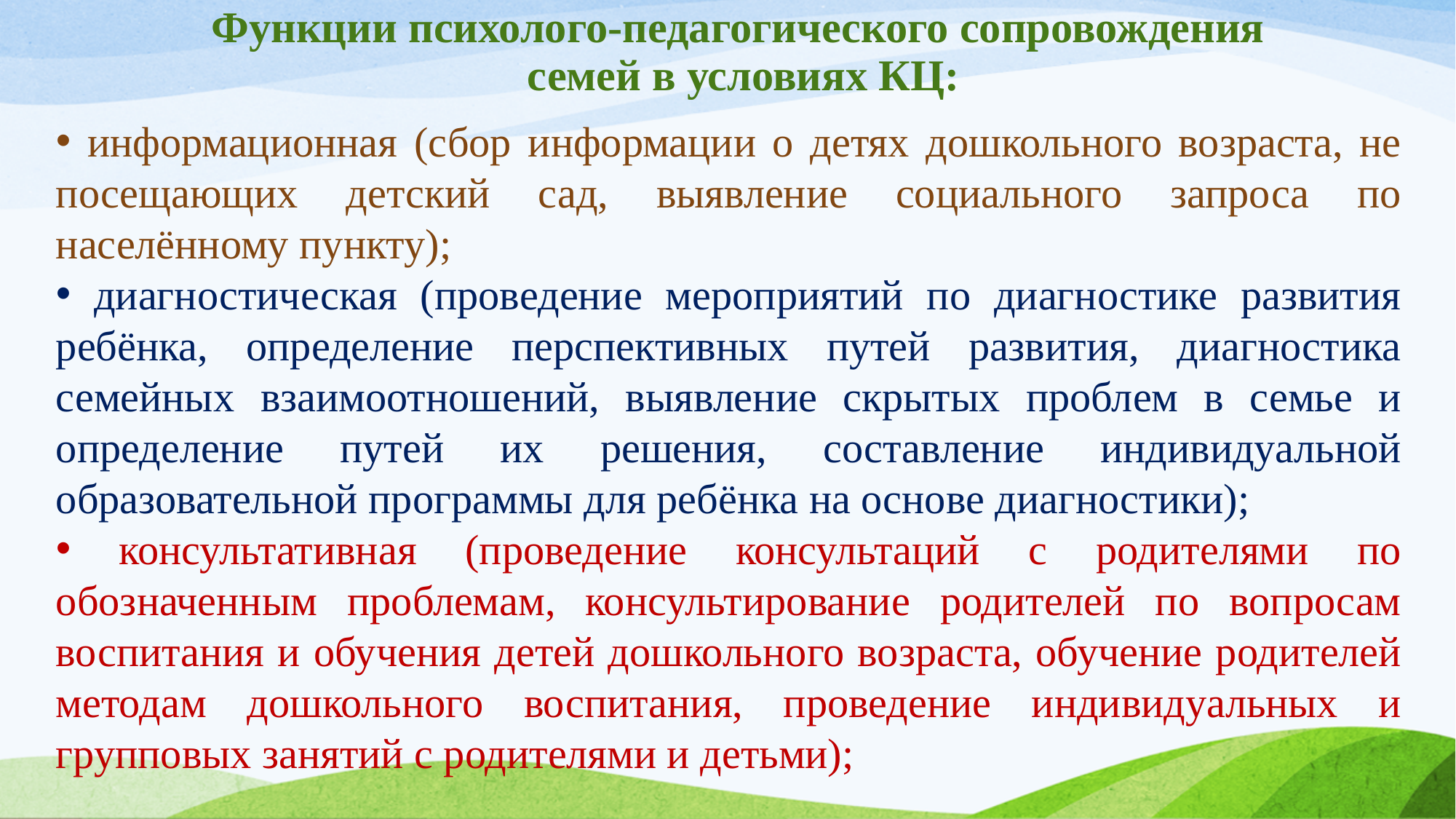

# Функции психолого-педагогического сопровождения семей в условиях КЦ:
 информационная (сбор информации о детях дошкольного возраста, не посещающих детский сад, выявление социального запроса по населённому пункту);
 диагностическая (проведение мероприятий по диагностике развития ребёнка, определение перспективных путей развития, диагностика семейных взаимоотношений, выявление скрытых проблем в семье и определение путей их решения, составление индивидуальной образовательной программы для ребёнка на основе диагностики);
 консультативная (проведение консультаций с родителями по обозначенным проблемам, консультирование родителей по вопросам воспитания и обучения детей дошкольного возраста, обучение родителей методам дошкольного воспитания, проведение индивидуальных и групповых занятий с родителями и детьми);